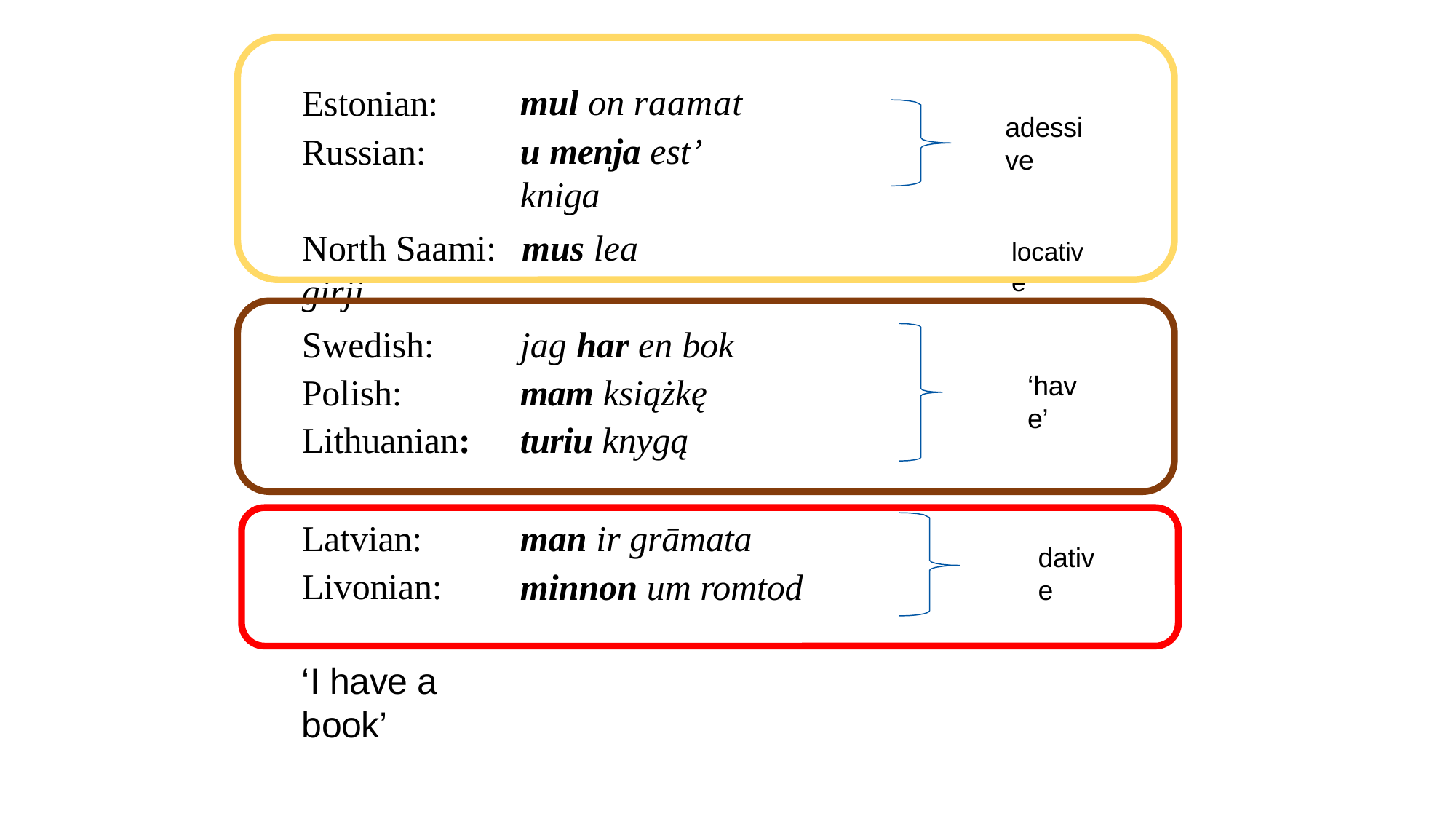

mul on raamat
u menja est’ kniga
# Estonian: Russian:

adessive
North Saami:	mus lea girji
locative

Swedish: Polish: Lithuanian:
jag har en bok mam książkę turiu knygą

‘have’

Latvian: Livonian:
man ir grāmata
minnon um romtod

dative
‘I have a book’